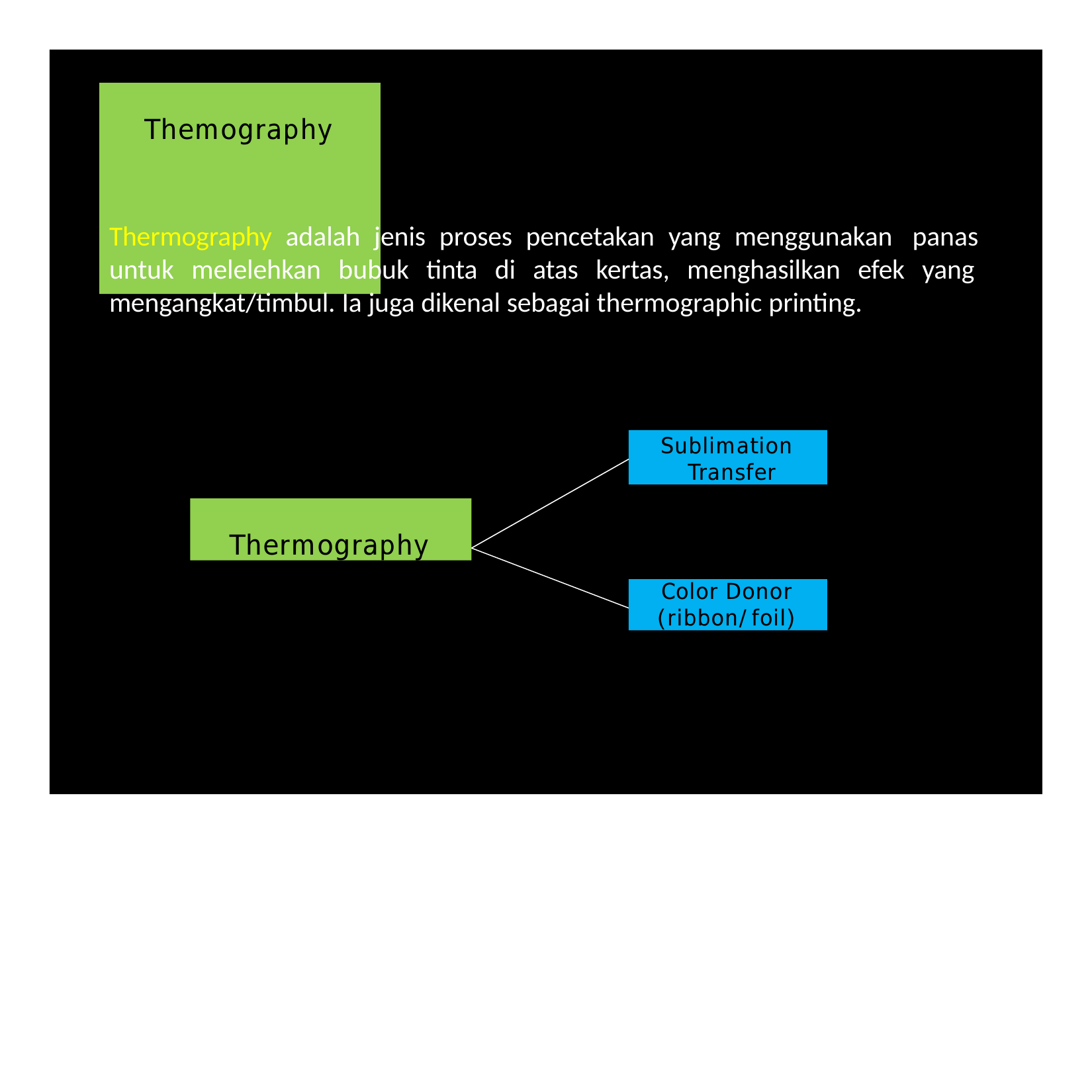

# Themography
Thermography adalah jenis proses pencetakan yang menggunakan panas  untuk melelehkan bubuk tinta di atas kertas, menghasilkan efek yang  mengangkat/timbul. Ia juga dikenal sebagai thermographic printing.
Sublimation  Transfer

Thermography

Color Donor
(ribbon/foil)